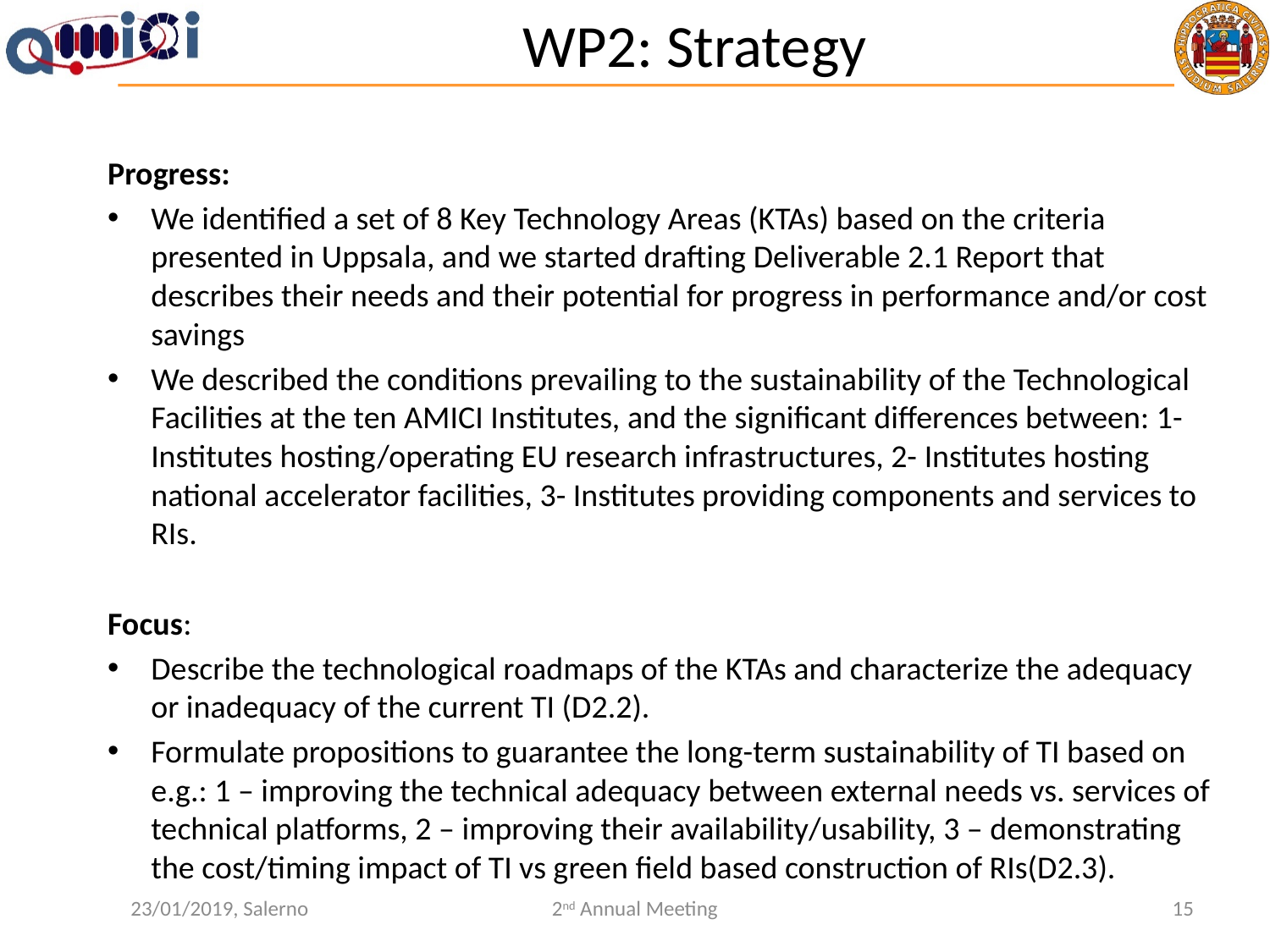

# WP2: Strategy
Progress:
We identified a set of 8 Key Technology Areas (KTAs) based on the criteria presented in Uppsala, and we started drafting Deliverable 2.1 Report that describes their needs and their potential for progress in performance and/or cost savings
We described the conditions prevailing to the sustainability of the Technological Facilities at the ten AMICI Institutes, and the significant differences between: 1- Institutes hosting/operating EU research infrastructures, 2- Institutes hosting national accelerator facilities, 3- Institutes providing components and services to RIs.

Focus:
Describe the technological roadmaps of the KTAs and characterize the adequacy or inadequacy of the current TI (D2.2).
Formulate propositions to guarantee the long-term sustainability of TI based on e.g.: 1 – improving the technical adequacy between external needs vs. services of technical platforms, 2 – improving their availability/usability, 3 – demonstrating the cost/timing impact of TI vs green field based construction of RIs(D2.3).
23/01/2019, Salerno
2nd Annual Meeting
15